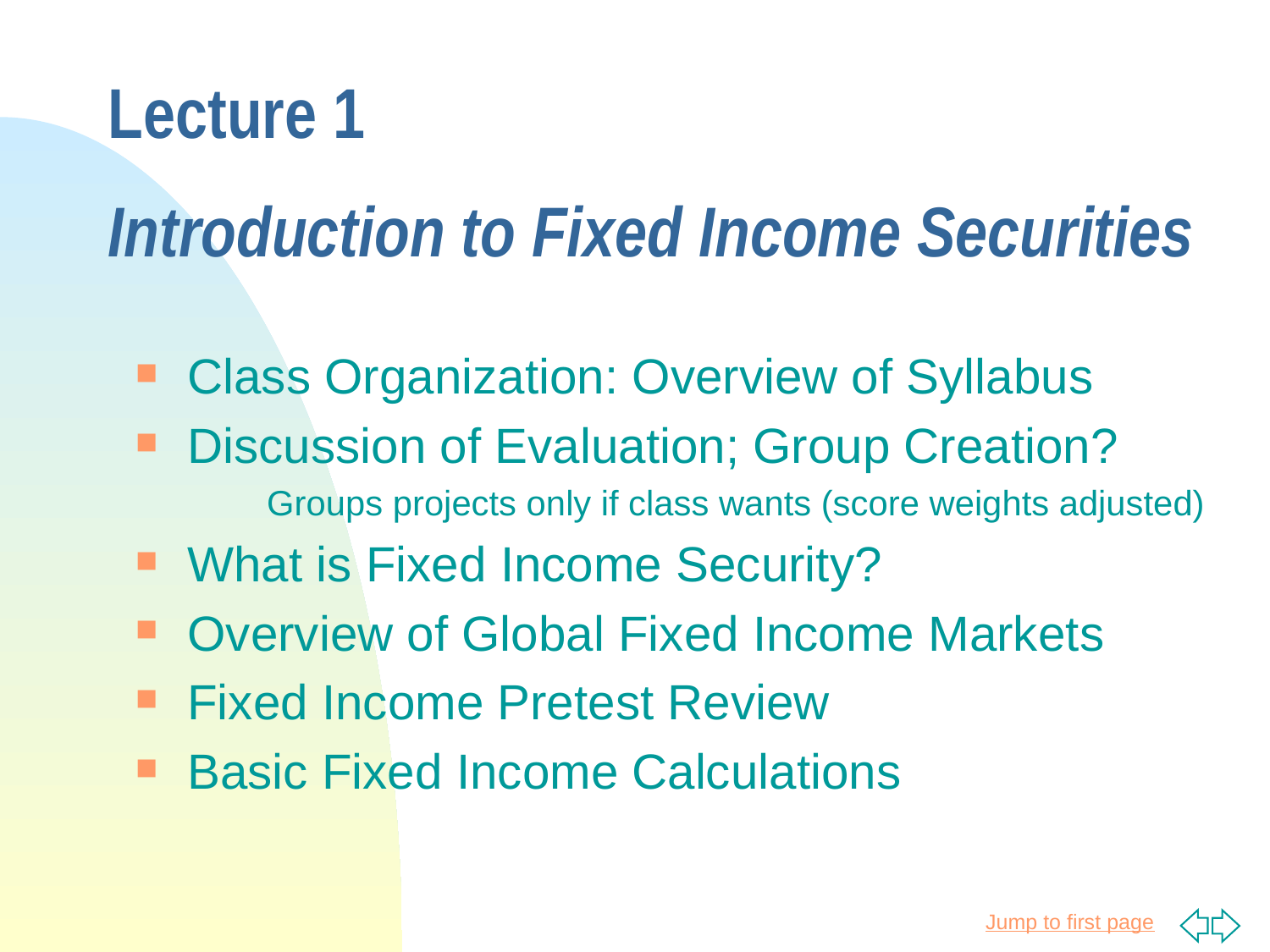

# Lecture 1 Introduction to Fixed Income Securities
Class Organization: Overview of Syllabus
Discussion of Evaluation; Group Creation?
	Groups projects only if class wants (score weights adjusted)
What is Fixed Income Security?
Overview of Global Fixed Income Markets
Fixed Income Pretest Review
Basic Fixed Income Calculations